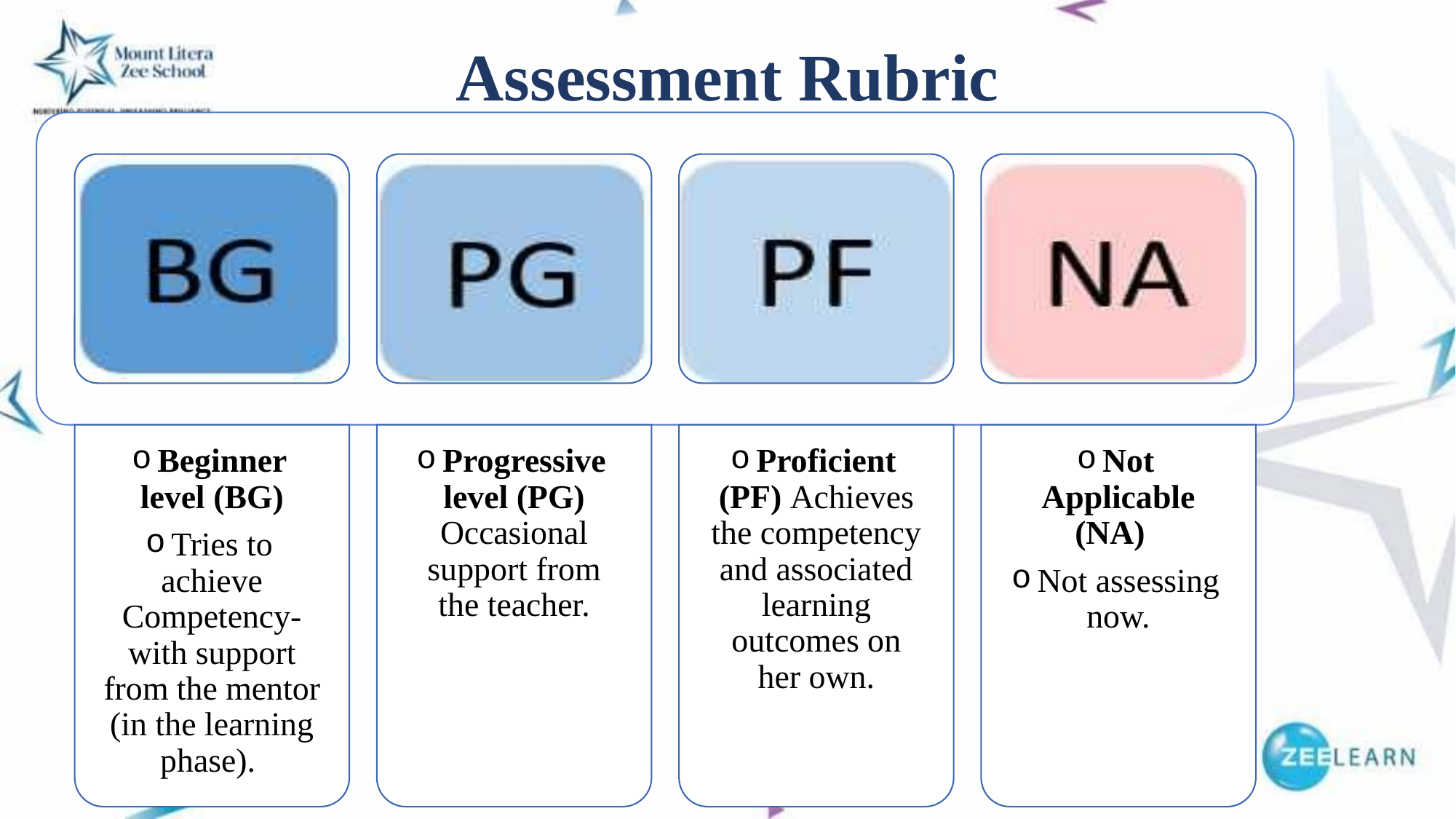

# Assessment Rubric
Beginner level (BG)
Tries to achieve Competency- with support from the mentor (in the learning phase).
Progressive level (PG) Occasional support from the teacher.
Proficient (PF) Achieves the competency and associated learning outcomes on her own.
Not Applicable (NA)
Not assessing now.